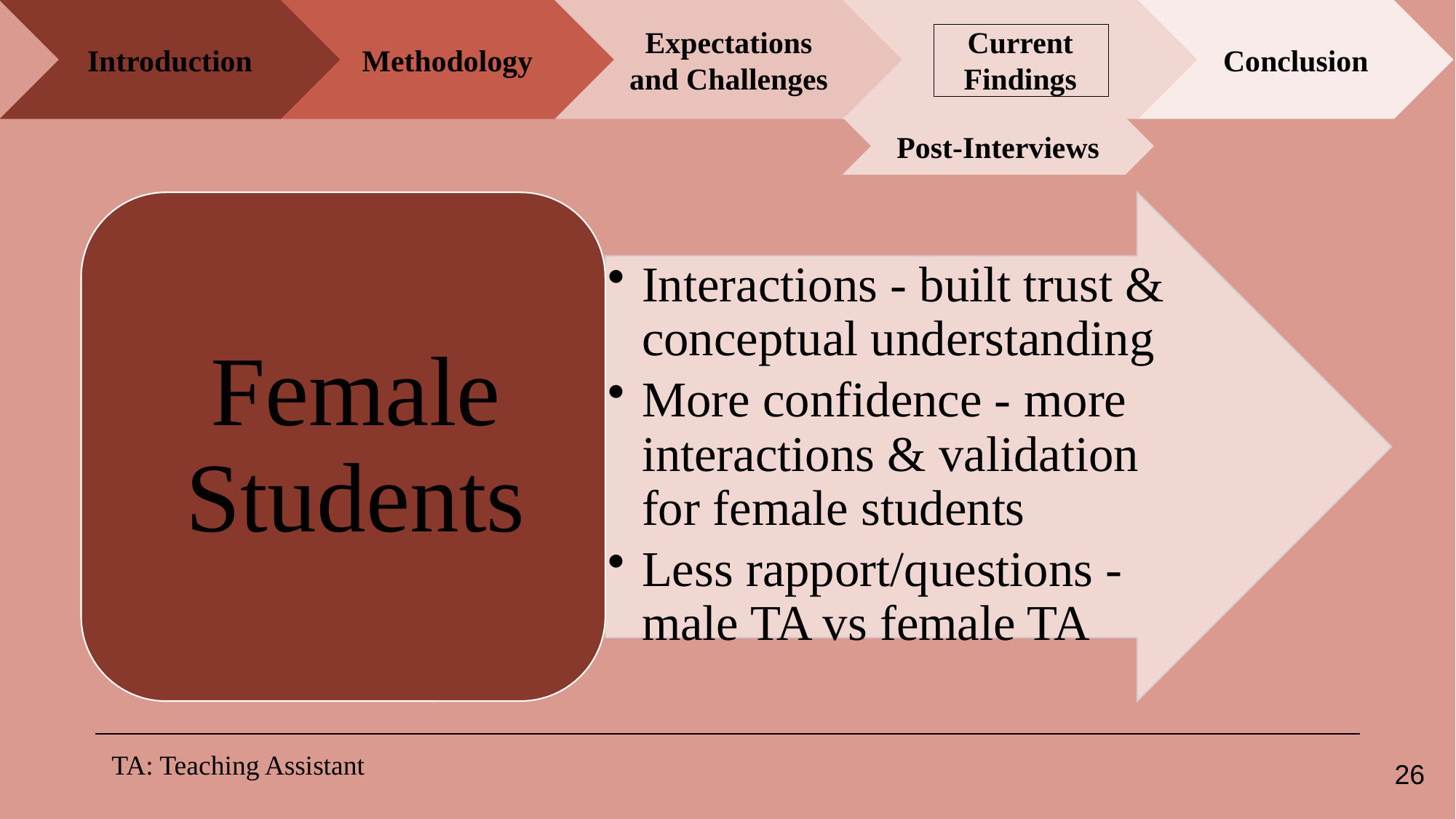

Introduction
Current Findings
Conclusion
Methodology
Expectations and Challenges

Post-Interviews
Interactions - built trust & conceptual understanding
More confidence - more interactions & validation for female students
Less rapport/questions - male TA vs female TA
Female Students

TA: Teaching Assistant
26